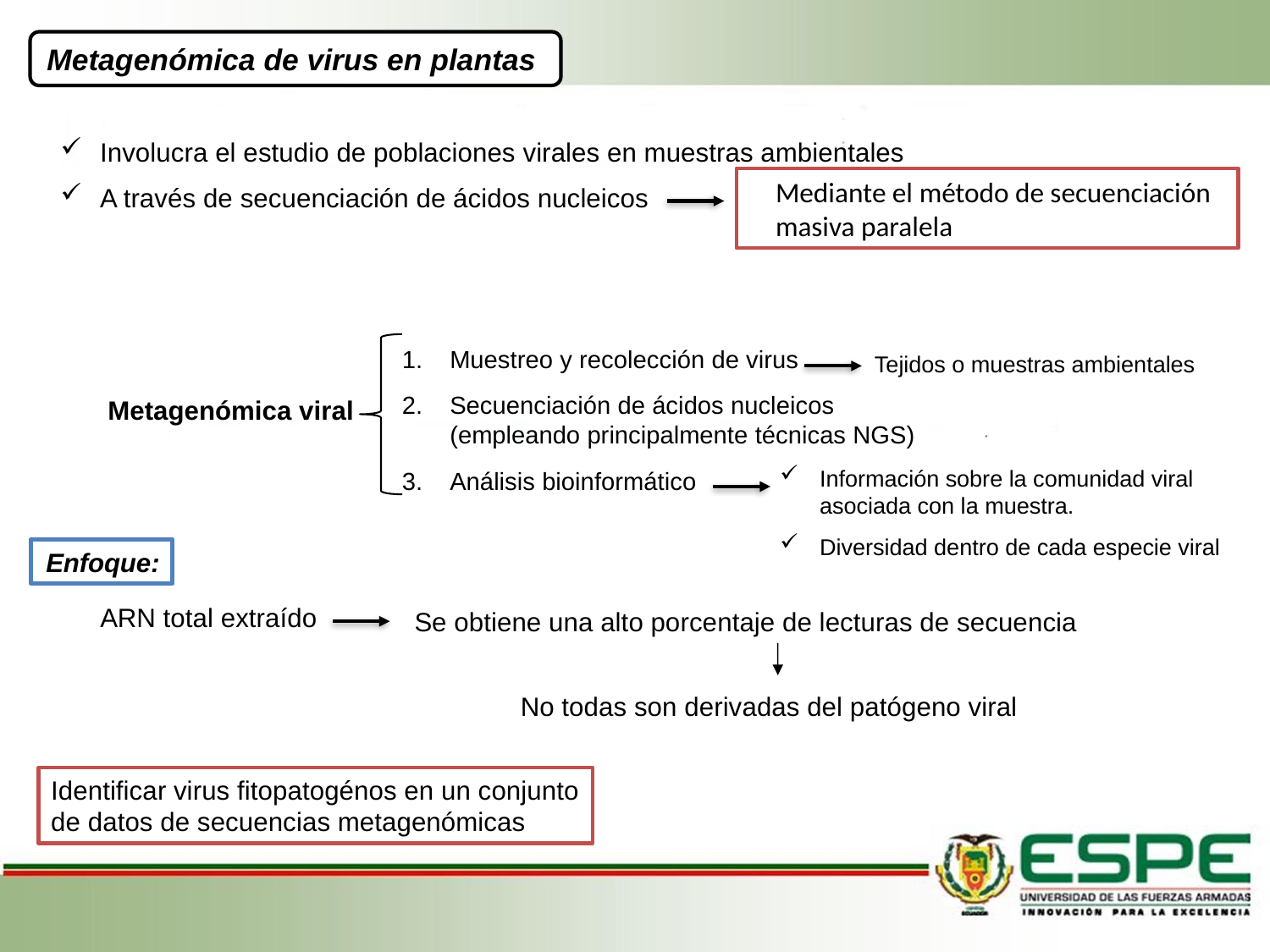

Metagenómica de virus en plantas
Involucra el estudio de poblaciones virales en muestras ambientales
A través de secuenciación de ácidos nucleicos
Mediante el método de secuenciación masiva paralela

Muestreo y recolección de virus

Secuenciación de ácidos nucleicos (empleando principalmente técnicas NGS)

Análisis bioinformático
Tejidos o muestras ambientales
Metagenómica viral

Información sobre la comunidad viral asociada con la muestra.
Diversidad dentro de cada especie viral
Enfoque:
ARN total extraído
Se obtiene una alto porcentaje de lecturas de secuencia
No todas son derivadas del patógeno viral
Identificar virus fitopatogénos en un conjunto de datos de secuencias metagenómicas